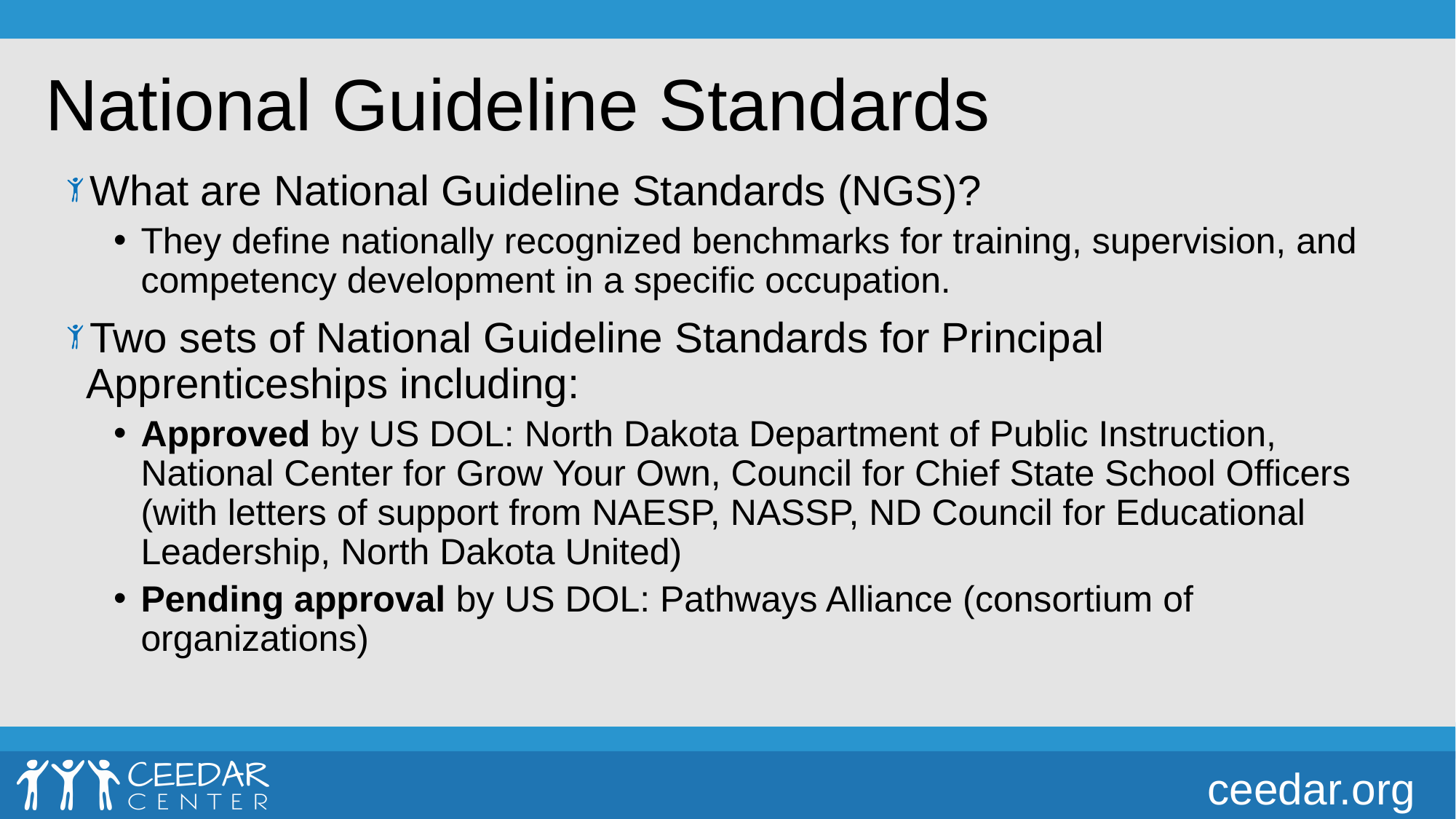

# National Guideline Standards
What are National Guideline Standards (NGS)?
They define nationally recognized benchmarks for training, supervision, and competency development in a specific occupation.
Two sets of National Guideline Standards for Principal Apprenticeships including:
Approved by US DOL: North Dakota Department of Public Instruction, National Center for Grow Your Own, Council for Chief State School Officers (with letters of support from NAESP, NASSP, ND Council for Educational Leadership, North Dakota United)
Pending approval by US DOL: Pathways Alliance (consortium of organizations)